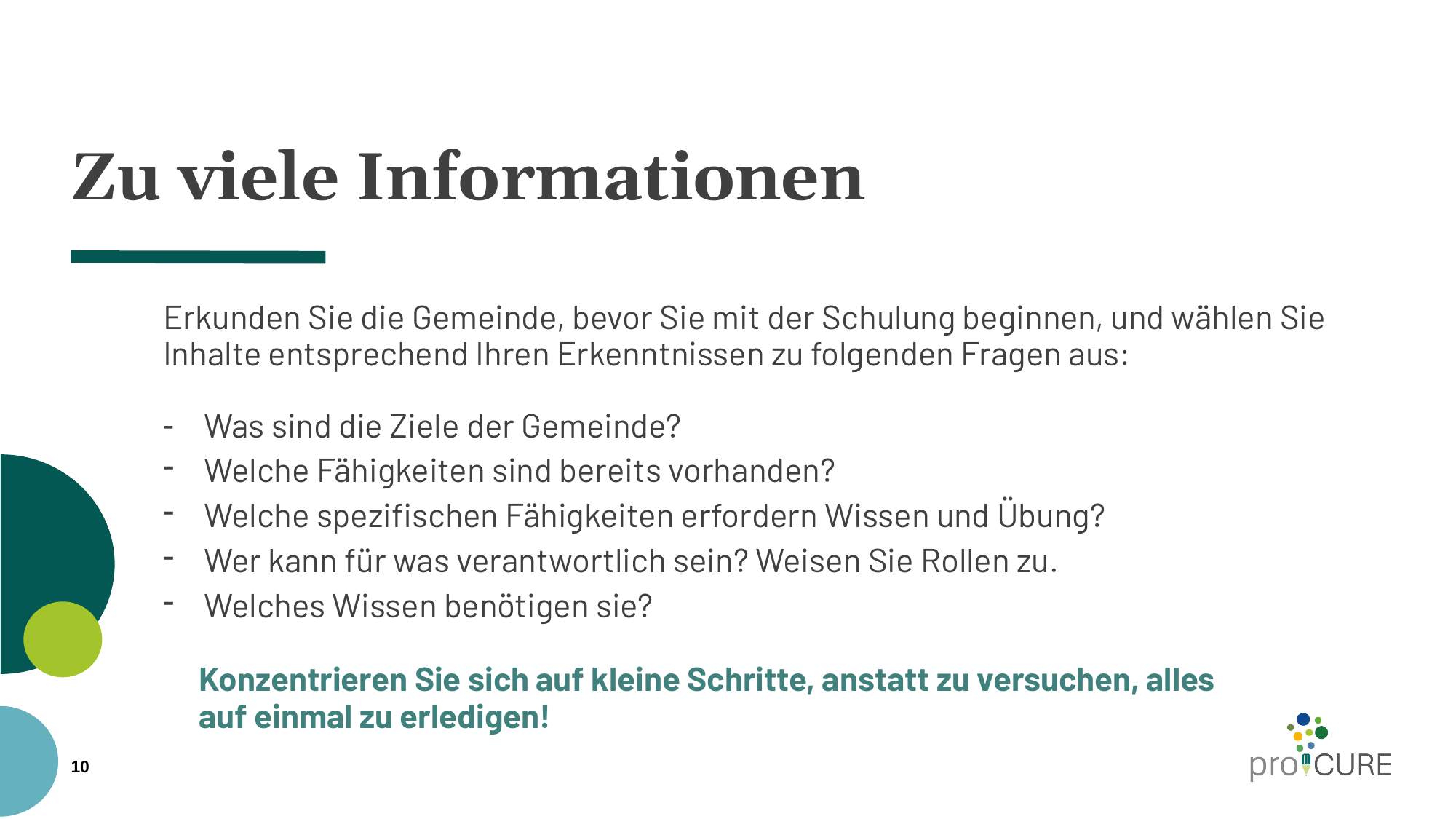

# Zu viele Informationen
Erkunden Sie die Gemeinde, bevor Sie mit der Schulung beginnen, und wählen Sie Inhalte entsprechend Ihren Erkenntnissen zu folgenden Fragen aus:

Was sind die Ziele der Gemeinde?
Welche Fähigkeiten sind bereits vorhanden?
Welche spezifischen Fähigkeiten erfordern Wissen und Übung?
Wer kann für was verantwortlich sein? Weisen Sie Rollen zu.
Welches Wissen benötigen sie?

Konzentrieren Sie sich auf kleine Schritte, anstatt zu versuchen, alles
auf einmal zu erledigen!
10